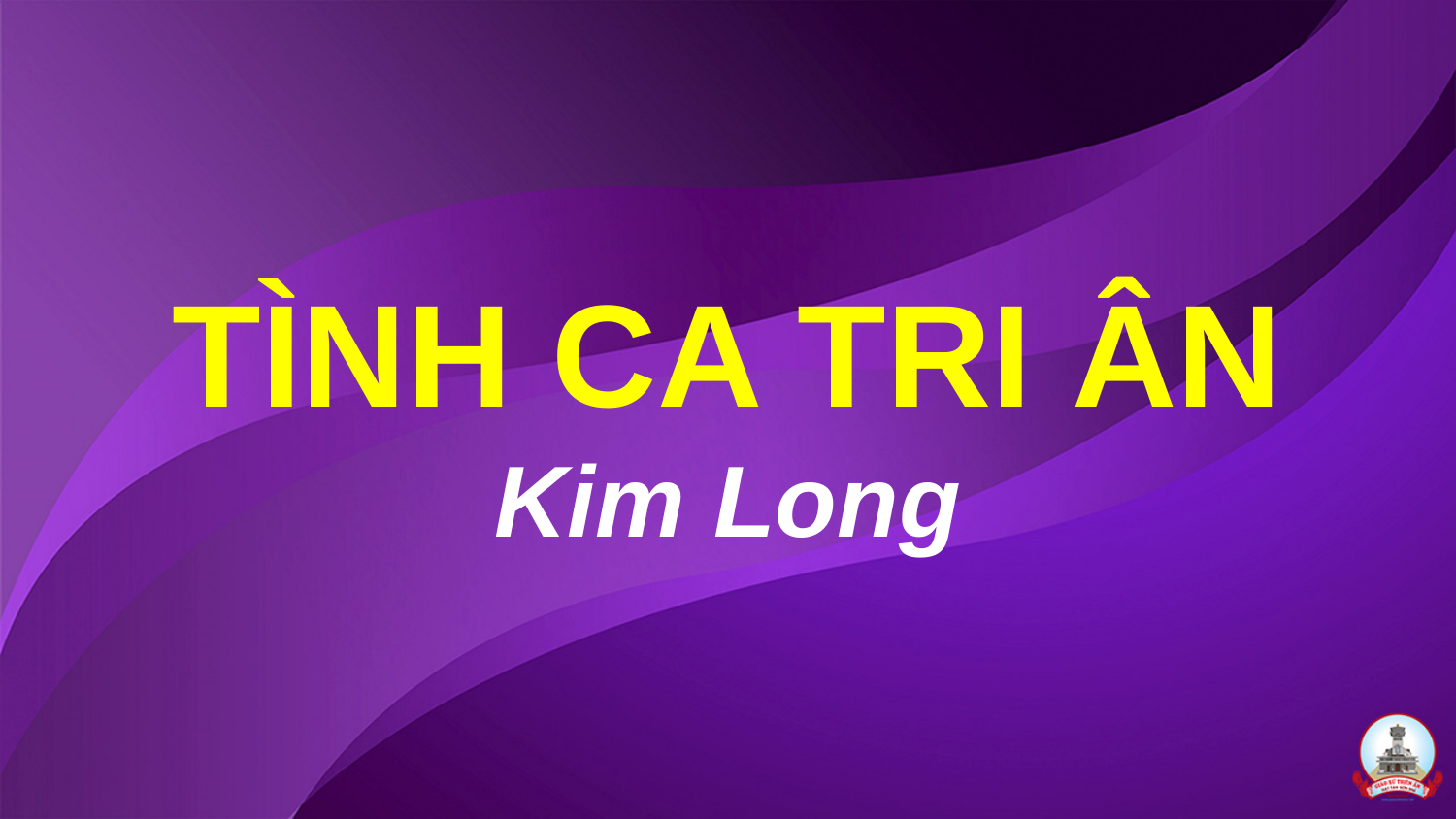

# TÌNH CA TRI ÂN Kim Long